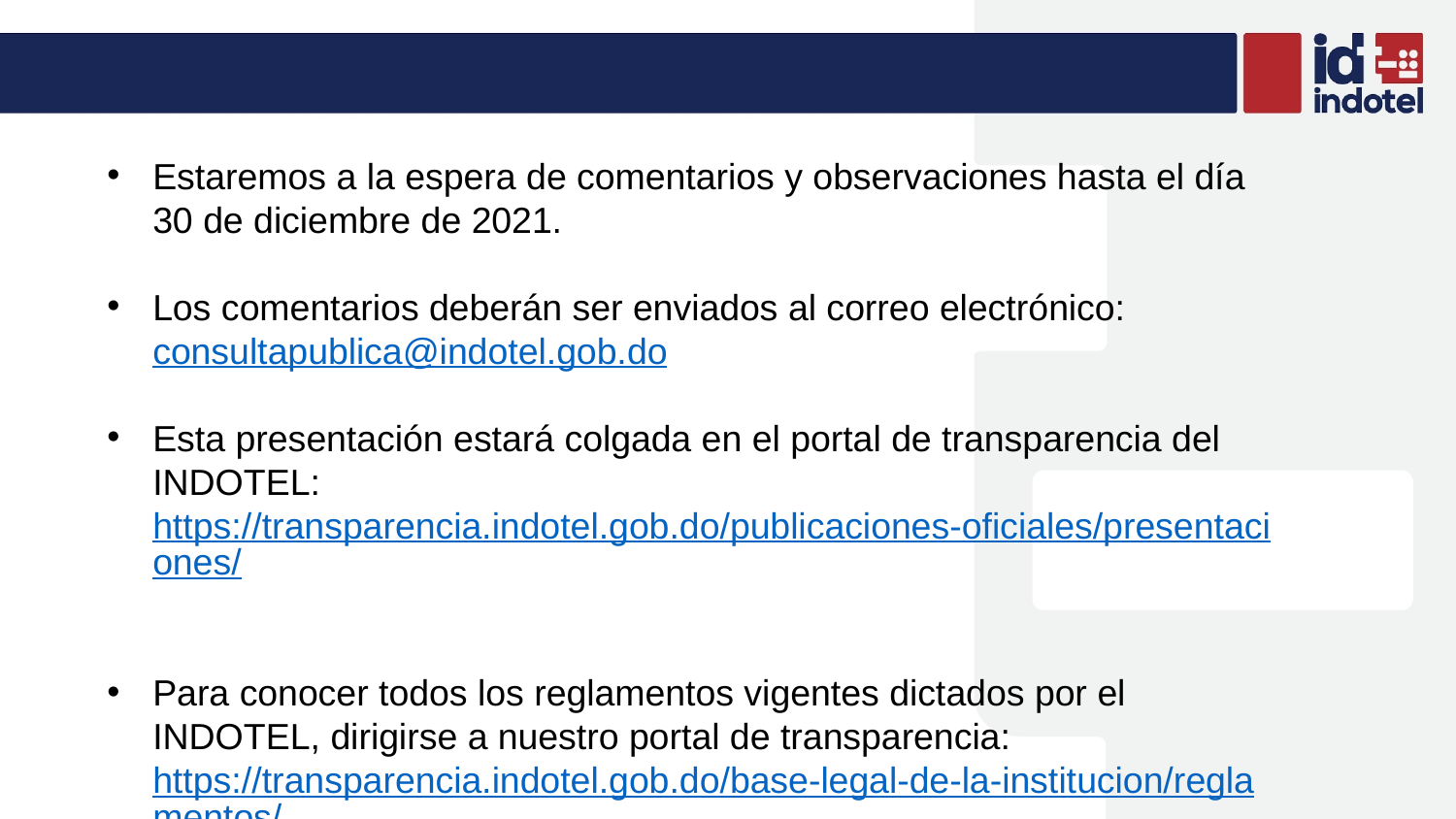

Estaremos a la espera de comentarios y observaciones hasta el día 30 de diciembre de 2021.

Los comentarios deberán ser enviados al correo electrónico: consultapublica@indotel.gob.do

Esta presentación estará colgada en el portal de transparencia del INDOTEL: https://transparencia.indotel.gob.do/publicaciones-oficiales/presentaciones/

Para conocer todos los reglamentos vigentes dictados por el INDOTEL, dirigirse a nuestro portal de transparencia: https://transparencia.indotel.gob.do/base-legal-de-la-institucion/reglamentos/